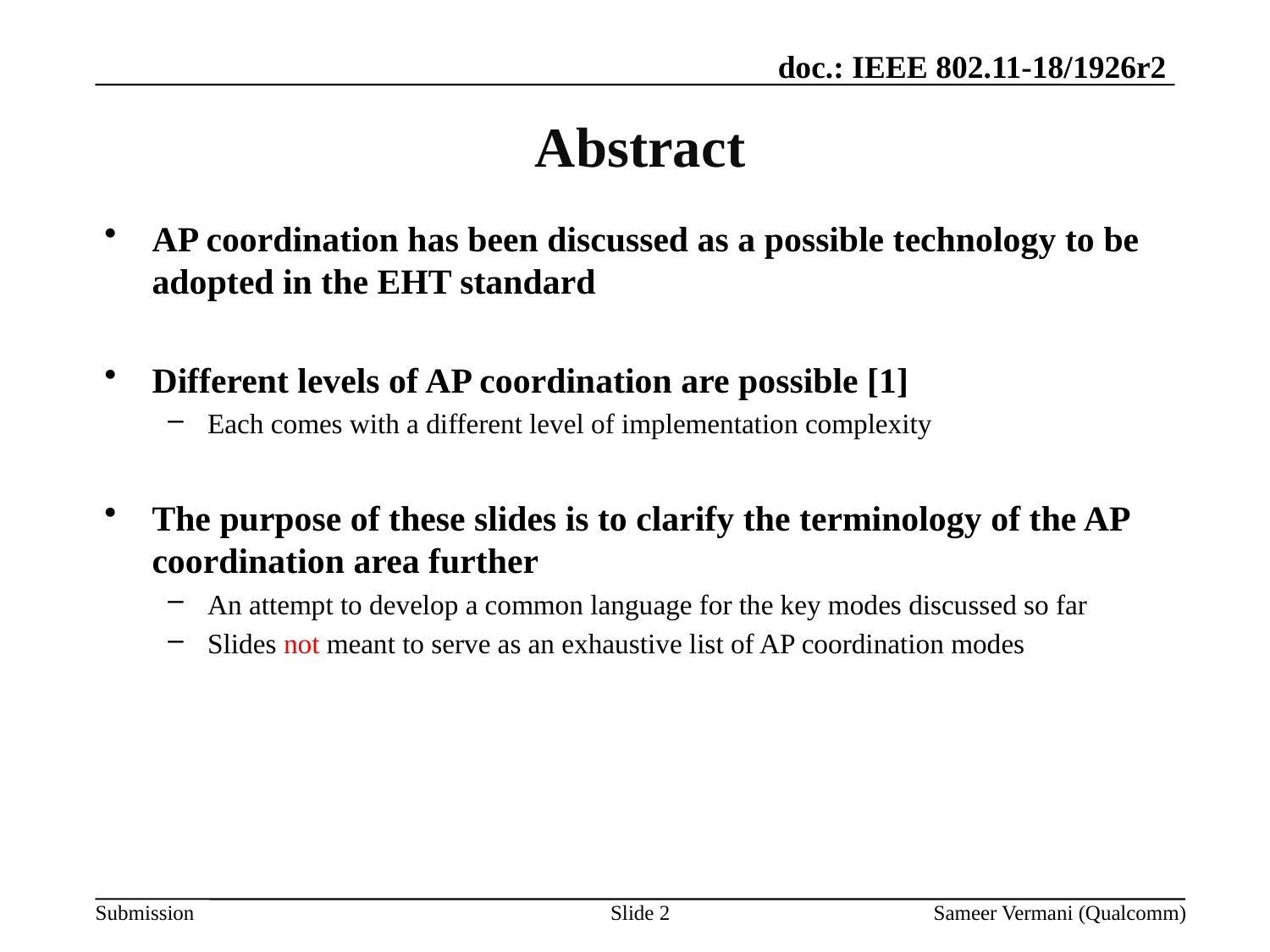

# Abstract
AP coordination has been discussed as a possible technology to be adopted in the EHT standard

Different levels of AP coordination are possible [1]
Each comes with a different level of implementation complexity

The purpose of these slides is to clarify the terminology of the AP coordination area further
An attempt to develop a common language for the key modes discussed so far
Slides not meant to serve as an exhaustive list of AP coordination modes

Slide 2
Sameer Vermani (Qualcomm)